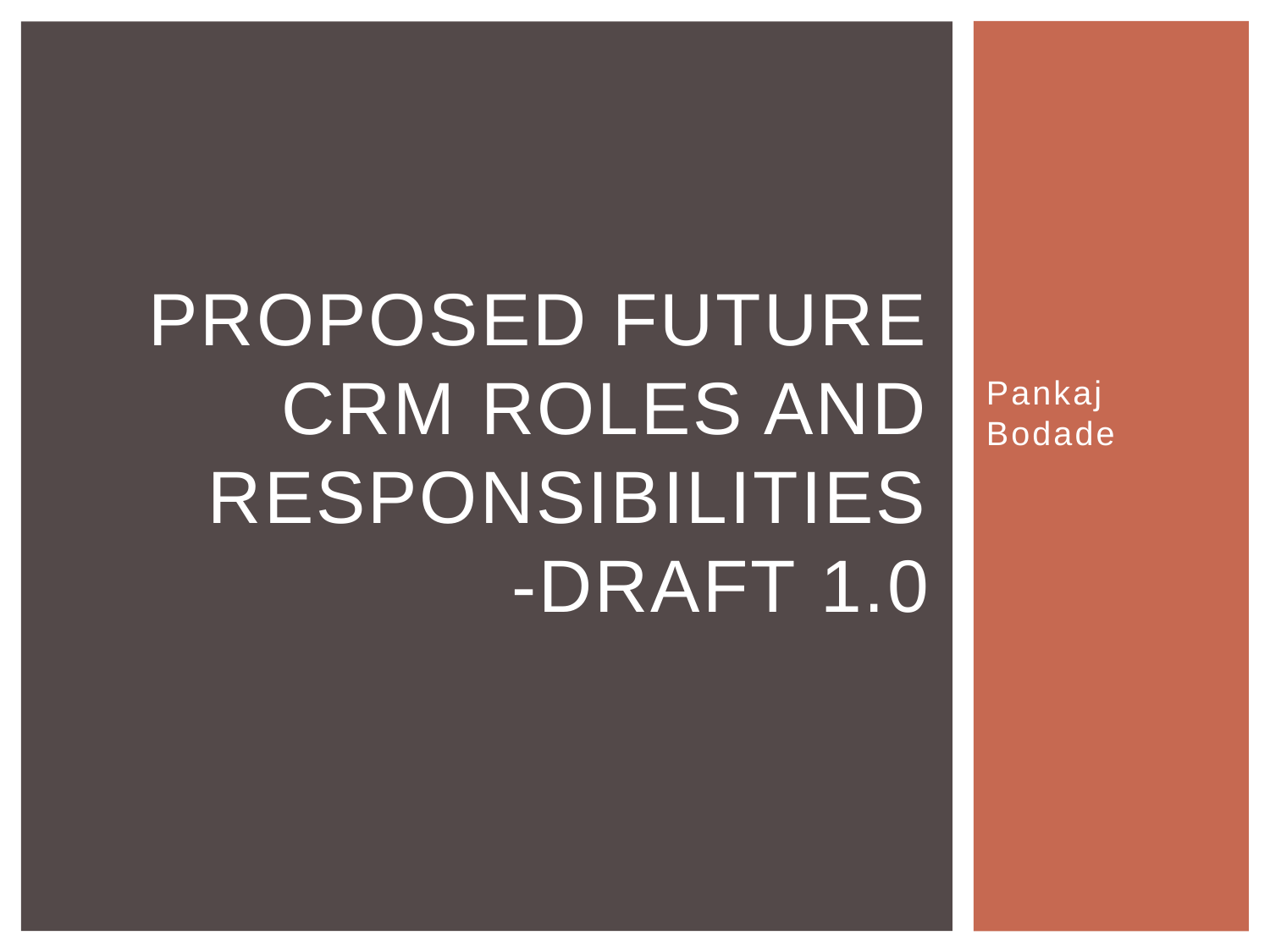

# Proposed Future CRM Roles and Responsibilities -Draft 1.0
Pankaj Bodade